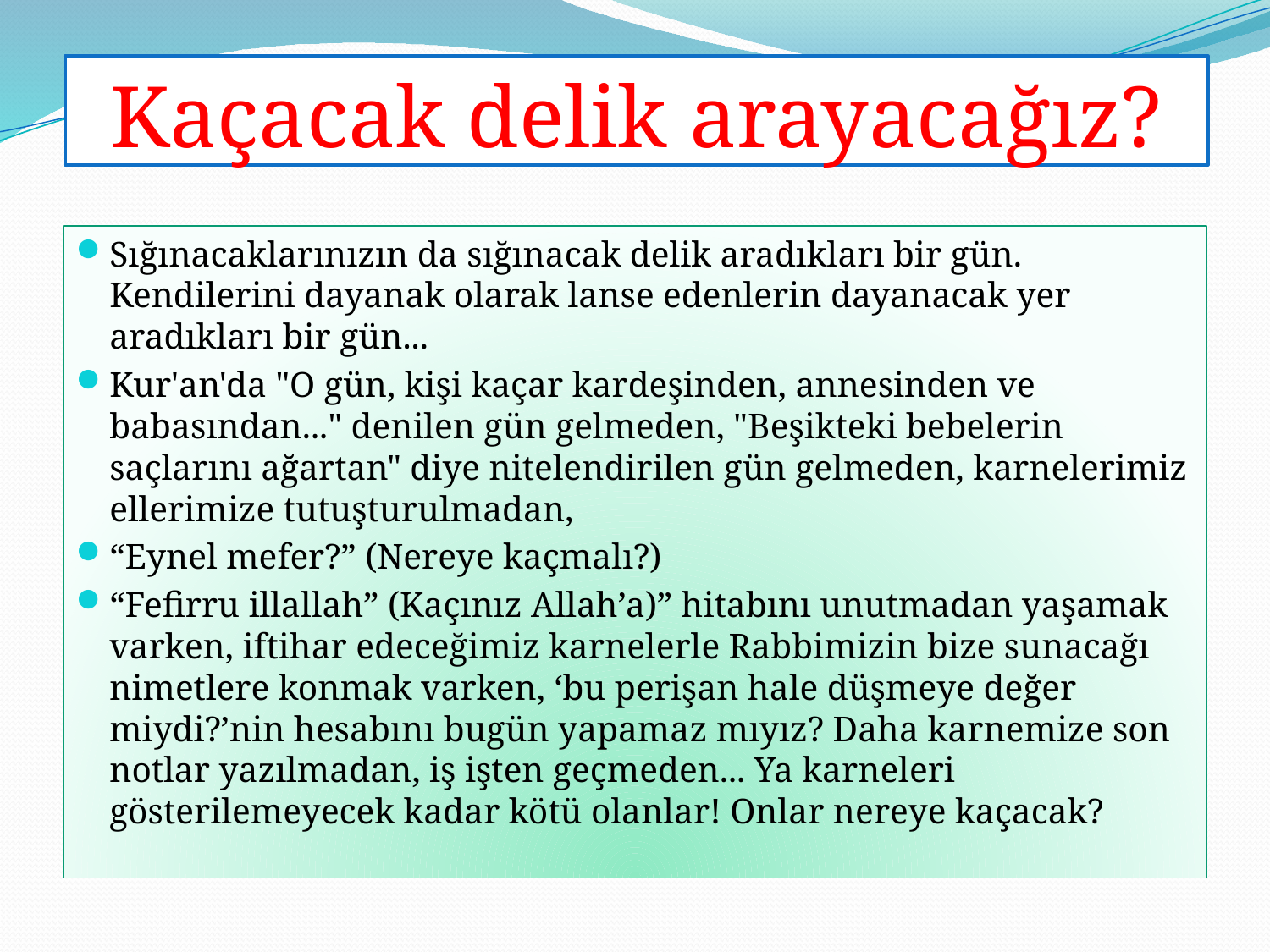

# Kaçacak delik arayacağız?
Sığınacaklarınızın da sığınacak delik aradıkları bir gün. Kendilerini dayanak olarak lanse edenlerin dayanacak yer aradıkları bir gün...
Kur'an'da "O gün, kişi kaçar kardeşinden, annesinden ve babasından..." denilen gün gelmeden, "Beşikteki bebelerin saçlarını ağartan" diye nitelendirilen gün gelmeden, karnelerimiz ellerimize tutuşturulmadan,
“Eynel mefer?” (Nereye kaçmalı?)
“Fefirru illallah” (Kaçınız Allah’a)” hitabını unutmadan yaşamak varken, iftihar edeceğimiz karnelerle Rabbimizin bize sunacağı nimetlere konmak varken, ‘bu perişan hale düşmeye değer miydi?’nin hesabını bugün yapamaz mıyız? Daha karnemize son notlar yazılmadan, iş işten geçmeden... Ya karneleri gösterilemeyecek kadar kötü olanlar! Onlar nereye kaçacak?